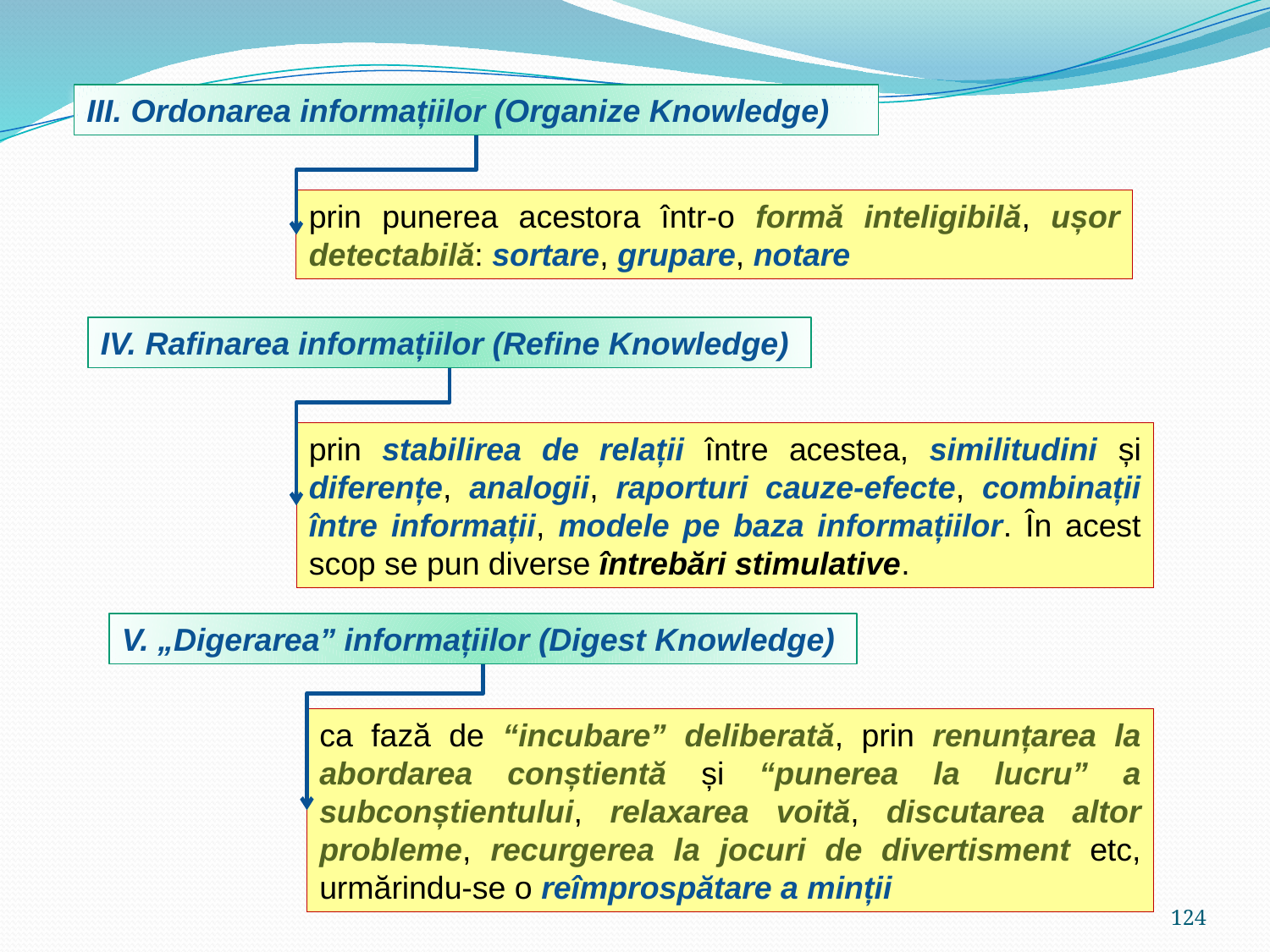

III. Ordonarea informațiilor (Organize Knowledge)
prin punerea acestora într-o formă inteligibilă, ușor detectabilă: sortare, grupare, notare
IV. Rafinarea informațiilor (Refine Knowledge)
prin stabilirea de relații între acestea, similitudini și diferențe, analogii, raporturi cauze-efecte, combinații între informații, modele pe baza informațiilor. În acest scop se pun diverse întrebări stimulative.
V. „Digerarea” informațiilor (Digest Knowledge)
ca fază de “incubare” deliberată, prin renunțarea la abordarea conștientă și “punerea la lucru” a subconștientului, relaxarea voită, discutarea altor probleme, recurgerea la jocuri de divertisment etc, urmărindu-se o reîmprospătare a minții
124